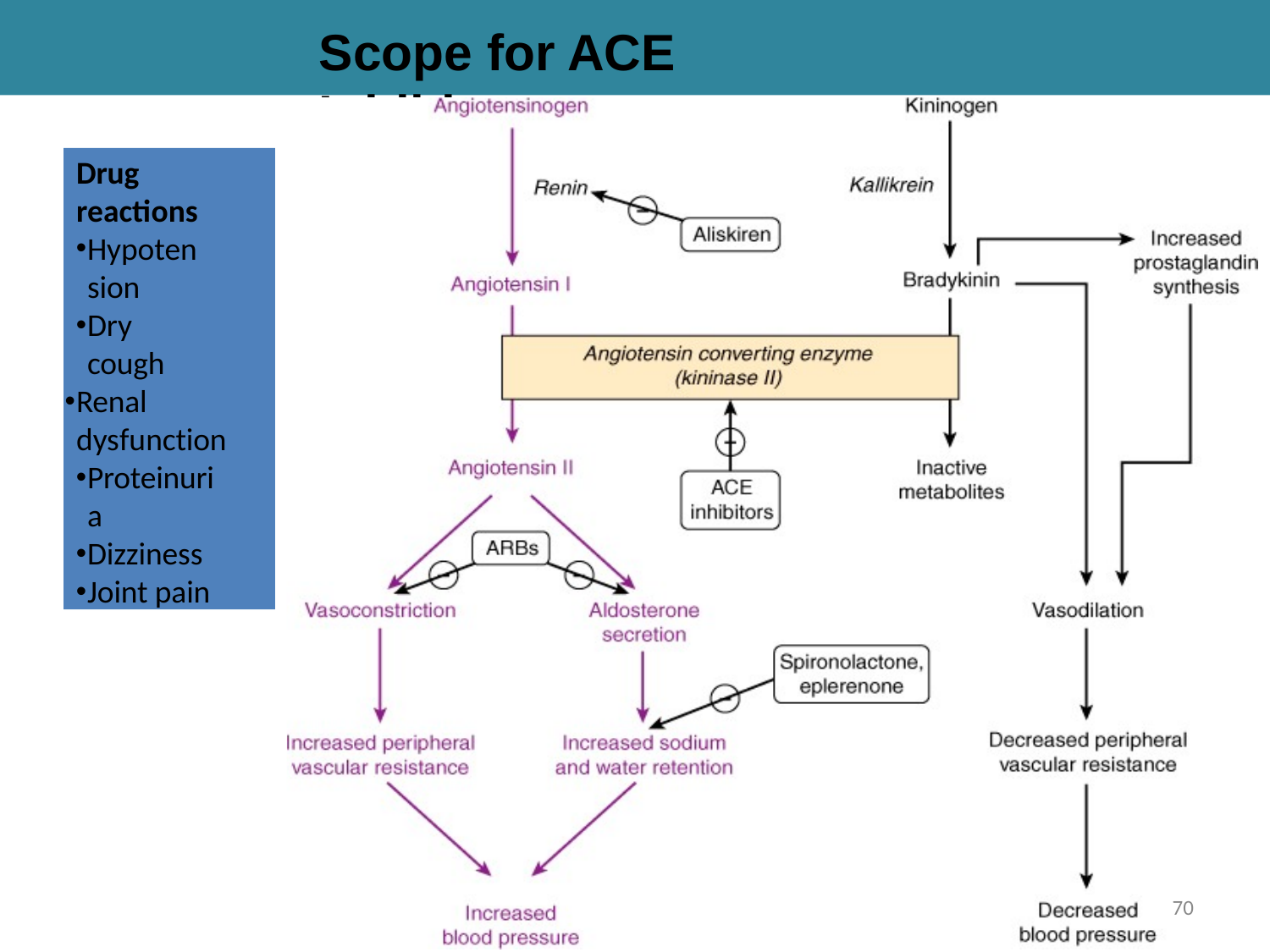

# Scope for ACE Inhibitors…..

Drug  reactions
Hypotension
Dry cough
Renal  dysfunction
Proteinuria
Dizziness
Joint pain
70